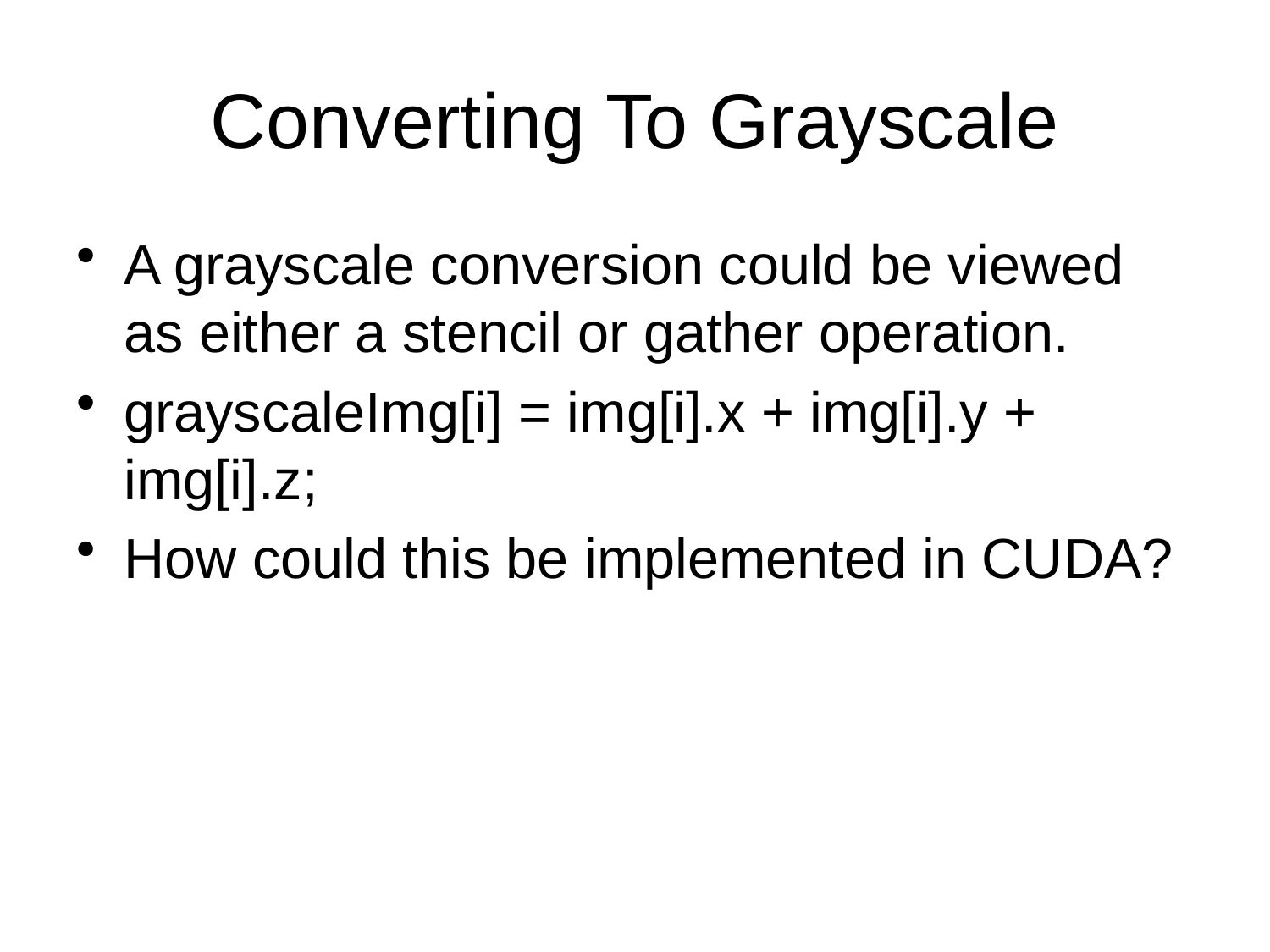

# Converting To Grayscale
A grayscale conversion could be viewed as either a stencil or gather operation.
grayscaleImg[i] = img[i].x + img[i].y + img[i].z;
How could this be implemented in CUDA?